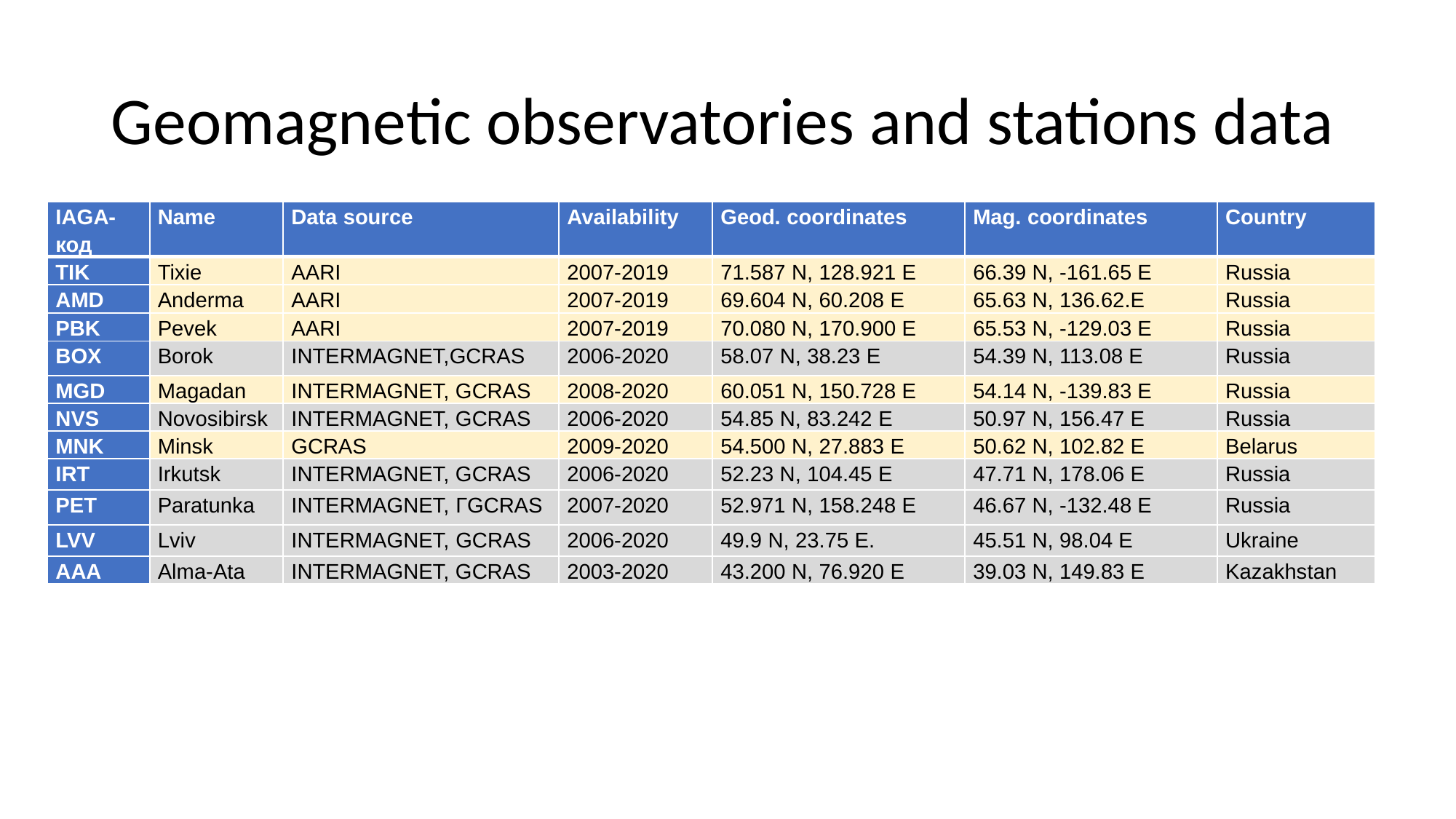

# Geomagnetic observatories and stations data
| IAGA-код | Name | Data source | Availability | Geod. coordinates | Mag. coordinates | Country |
| --- | --- | --- | --- | --- | --- | --- |
| TIK | Tixie | AARI | 2007-2019 | 71.587 N, 128.921 E | 66.39 N, -161.65 E | Russia |
| AMD | Anderma | AARI | 2007-2019 | 69.604 N, 60.208 E | 65.63 N, 136.62.E | Russia |
| PBK | Pevek | AARI | 2007-2019 | 70.080 N, 170.900 E | 65.53 N, -129.03 E | Russia |
| BOX | Borok | INTERMAGNET,GCRAS | 2006-2020 | 58.07 N, 38.23 E | 54.39 N, 113.08 E | Russia |
| MGD | Magadan | INTERMAGNET, GCRAS | 2008-2020 | 60.051 N, 150.728 E | 54.14 N, -139.83 E | Russia |
| NVS | Novosibirsk | INTERMAGNET, GCRAS | 2006-2020 | 54.85 N, 83.242 E | 50.97 N, 156.47 E | Russia |
| MNK | Minsk | GCRAS | 2009-2020 | 54.500 N, 27.883 E | 50.62 N, 102.82 E | Belarus |
| IRT | Irkutsk | INTERMAGNET, GCRAS | 2006-2020 | 52.23 N, 104.45 E | 47.71 N, 178.06 E | Russia |
| PET | Paratunka | INTERMAGNET, ГGCRAS | 2007-2020 | 52.971 N, 158.248 E | 46.67 N, -132.48 E | Russia |
| LVV | Lviv | INTERMAGNET, GCRAS | 2006-2020 | 49.9 N, 23.75 E. | 45.51 N, 98.04 E | Ukraine |
| AAA | Alma-Ata | INTERMAGNET, GCRAS | 2003-2020 | 43.200 N, 76.920 E | 39.03 N, 149.83 E | Kazakhstan |